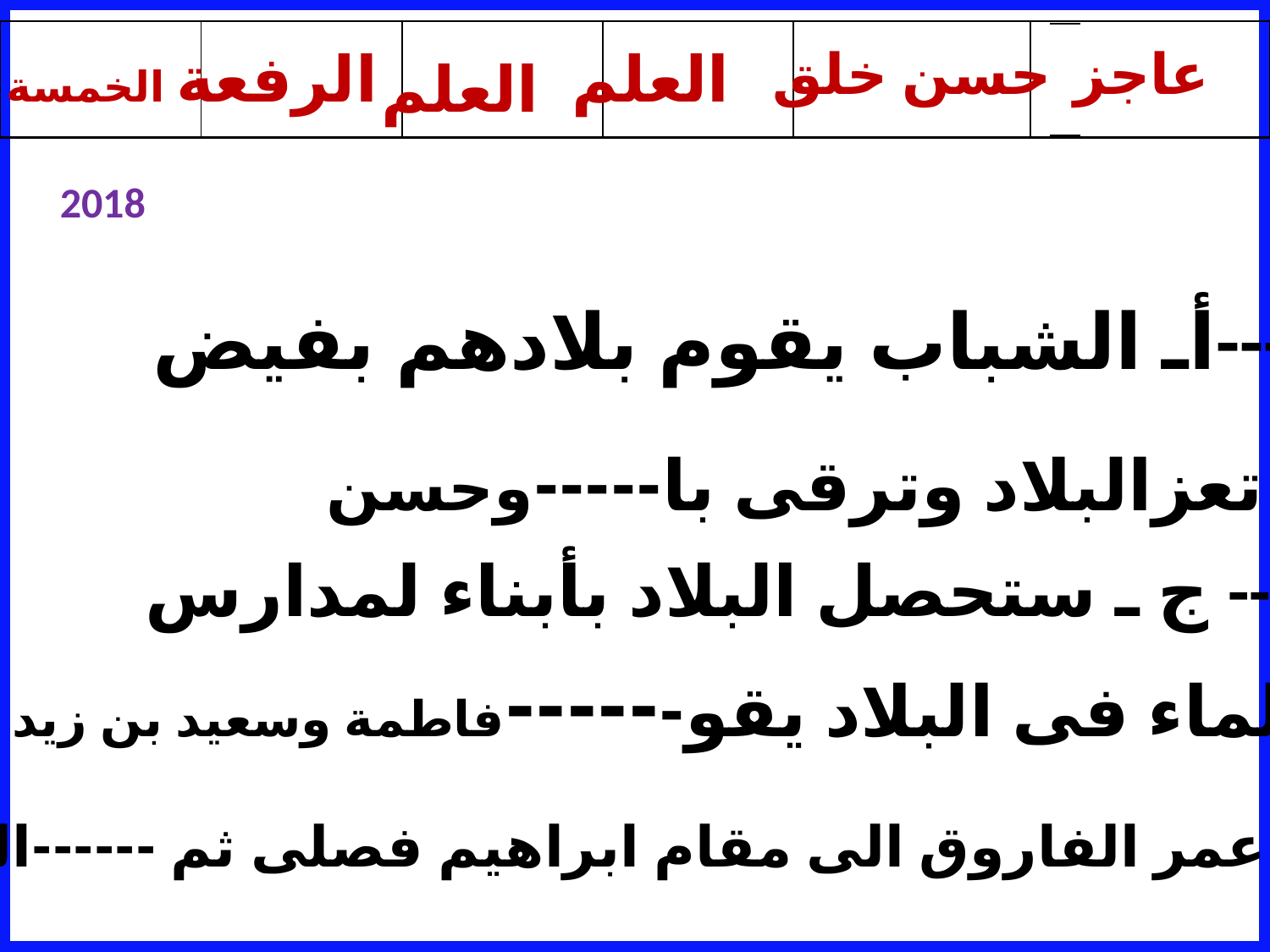

|  |  |  |  |  |  |
| --- | --- | --- | --- | --- | --- |
|  |
| --- |
الرفعة
العلم
حسن خلق
عاجز
العلم
الخمسة
2018
أـ الشباب يقوم بلادهم بفيض--------
ب ـ تعزالبلاد وترقى با-----وحسن
ج ـ ستحصل البلاد بأبناء لمدارس -------
دـ أذا ارتقت العلماء فى البلاد يقو------فاطمة وسعيد بن زيد القران الكريم
ه ـ توجه عمر الفاروق الى مقام ابراهيم فصلى ثم ------الى المدينة